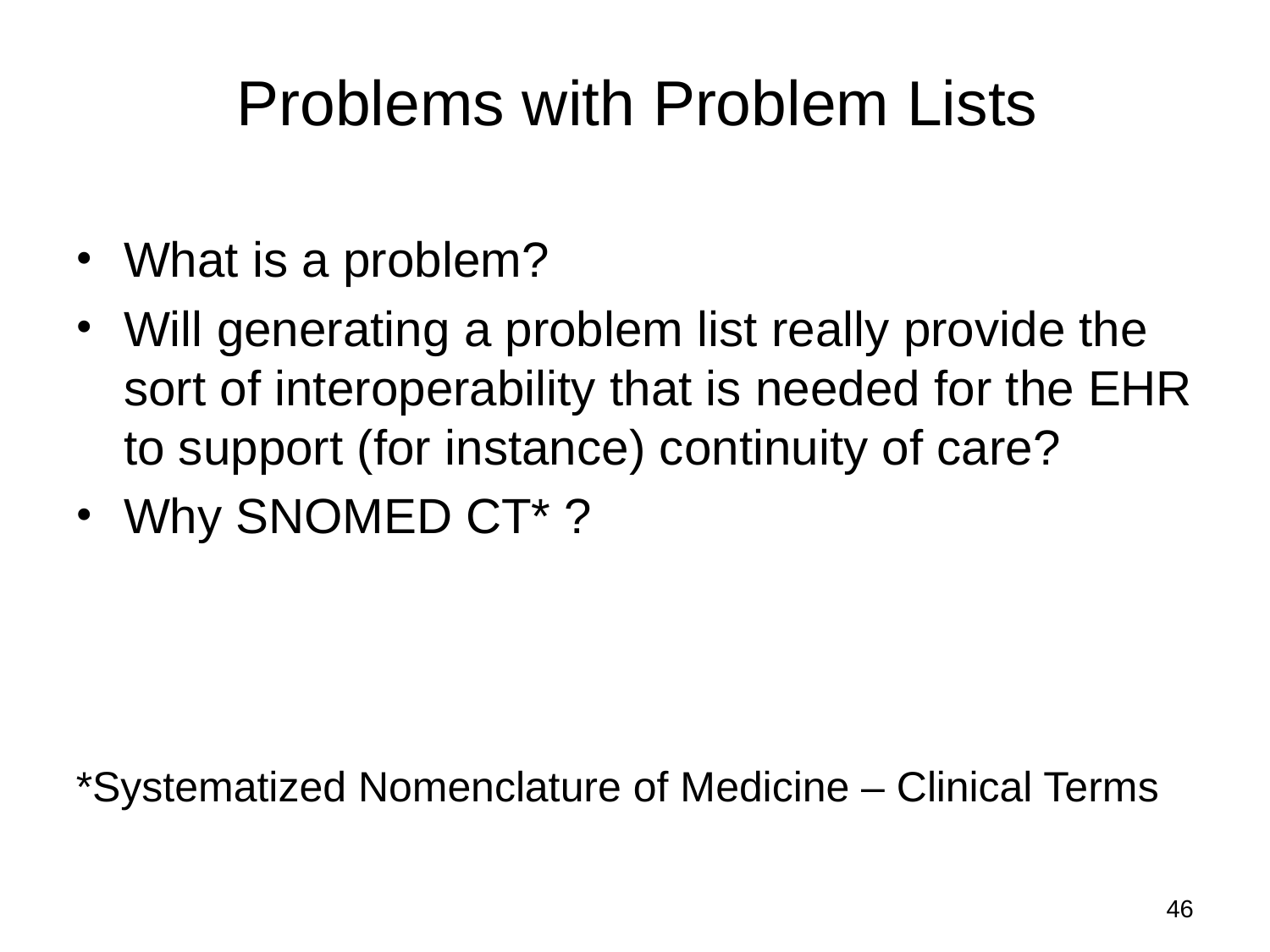

# Problems with Problem Lists
What is a problem?
Will generating a problem list really provide the sort of interoperability that is needed for the EHR to support (for instance) continuity of care?
Why SNOMED CT* ?

*Systematized Nomenclature of Medicine – Clinical Terms

46